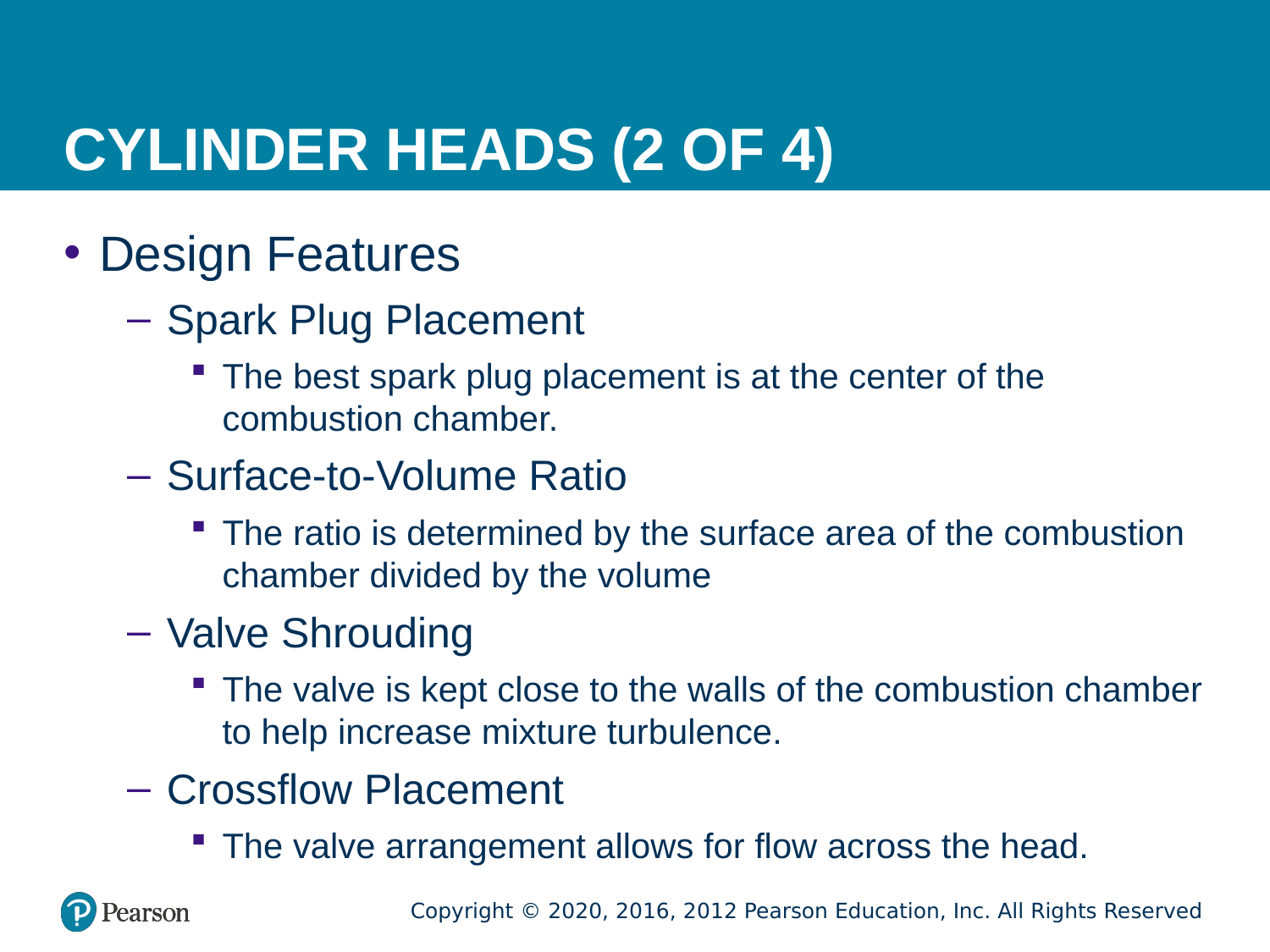

# CYLINDER HEADS (2 OF 4)
Design Features
Spark Plug Placement
The best spark plug placement is at the center of the combustion chamber.
Surface-to-Volume Ratio
The ratio is determined by the surface area of the combustion chamber divided by the volume
Valve Shrouding
The valve is kept close to the walls of the combustion chamber to help increase mixture turbulence.
Crossflow Placement
The valve arrangement allows for flow across the head.